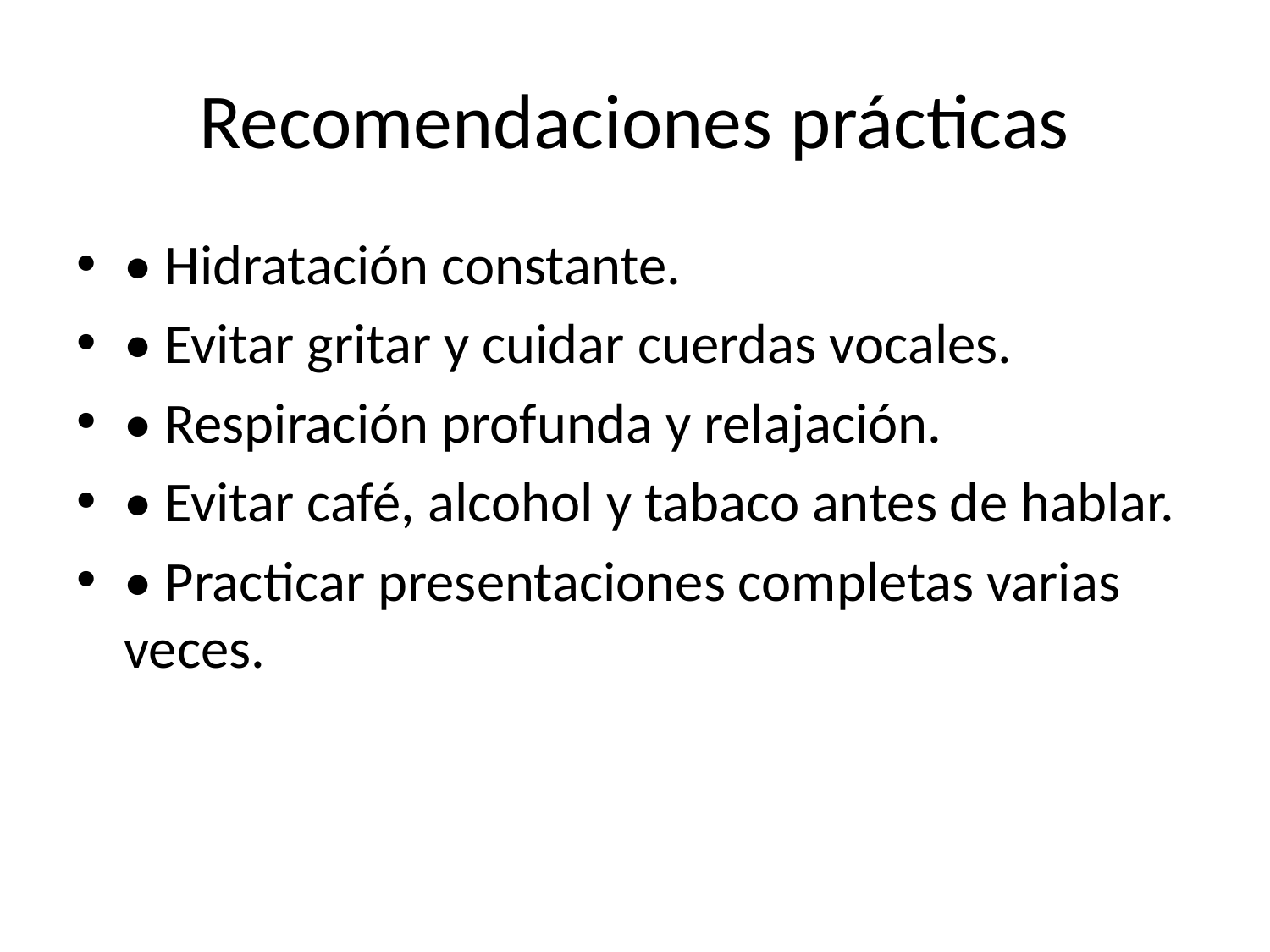

# Recomendaciones prácticas
• Hidratación constante.
• Evitar gritar y cuidar cuerdas vocales.
• Respiración profunda y relajación.
• Evitar café, alcohol y tabaco antes de hablar.
• Practicar presentaciones completas varias veces.